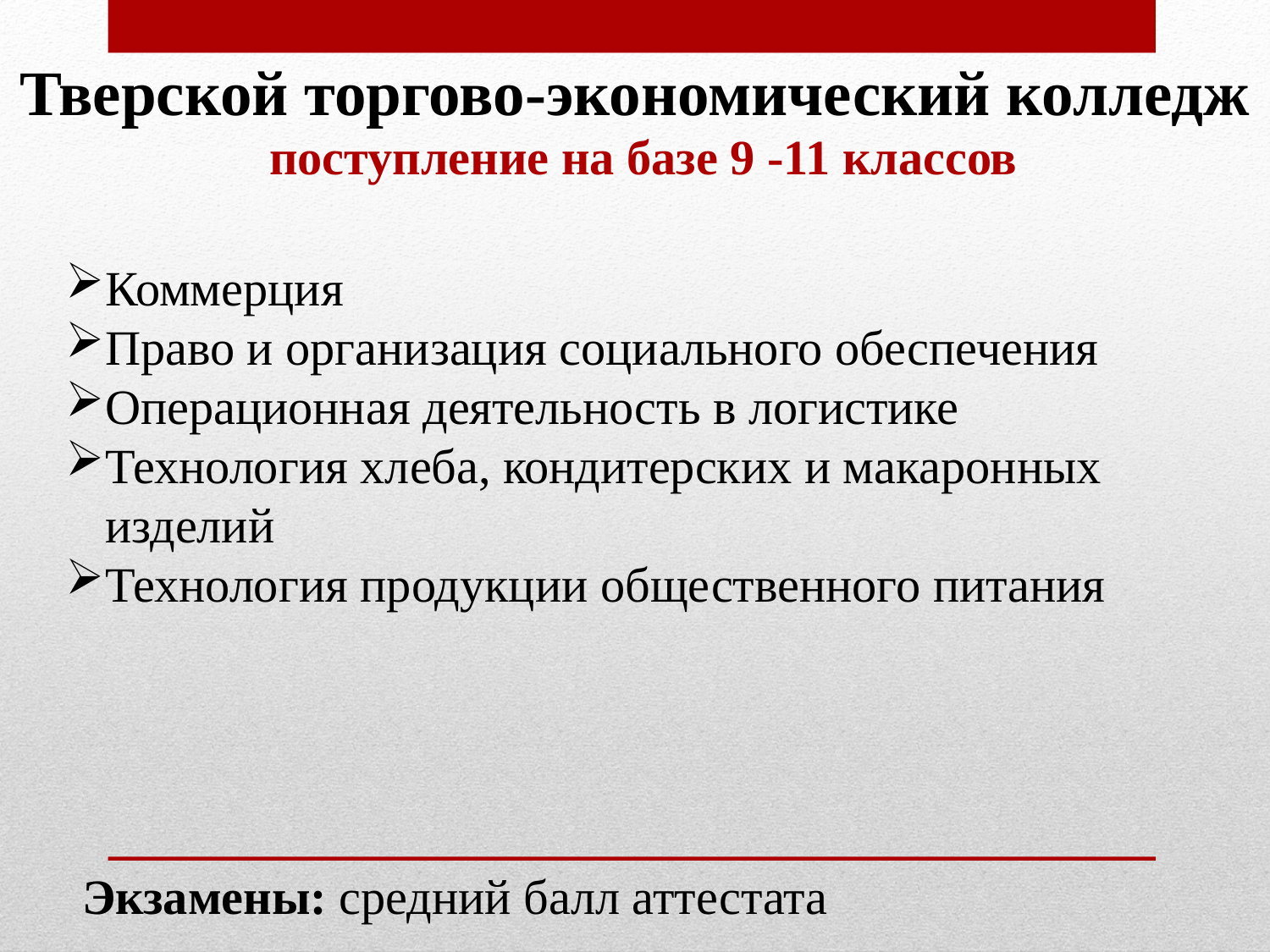

Тверской торгово-экономический колледж
поступление на базе 9 -11 классов

Коммерция
Право и организация социального обеспечения
Операционная деятельность в логистике
Технология хлеба, кондитерских и макаронных изделий
Технология продукции общественного питания

Экзамены: средний балл аттестата